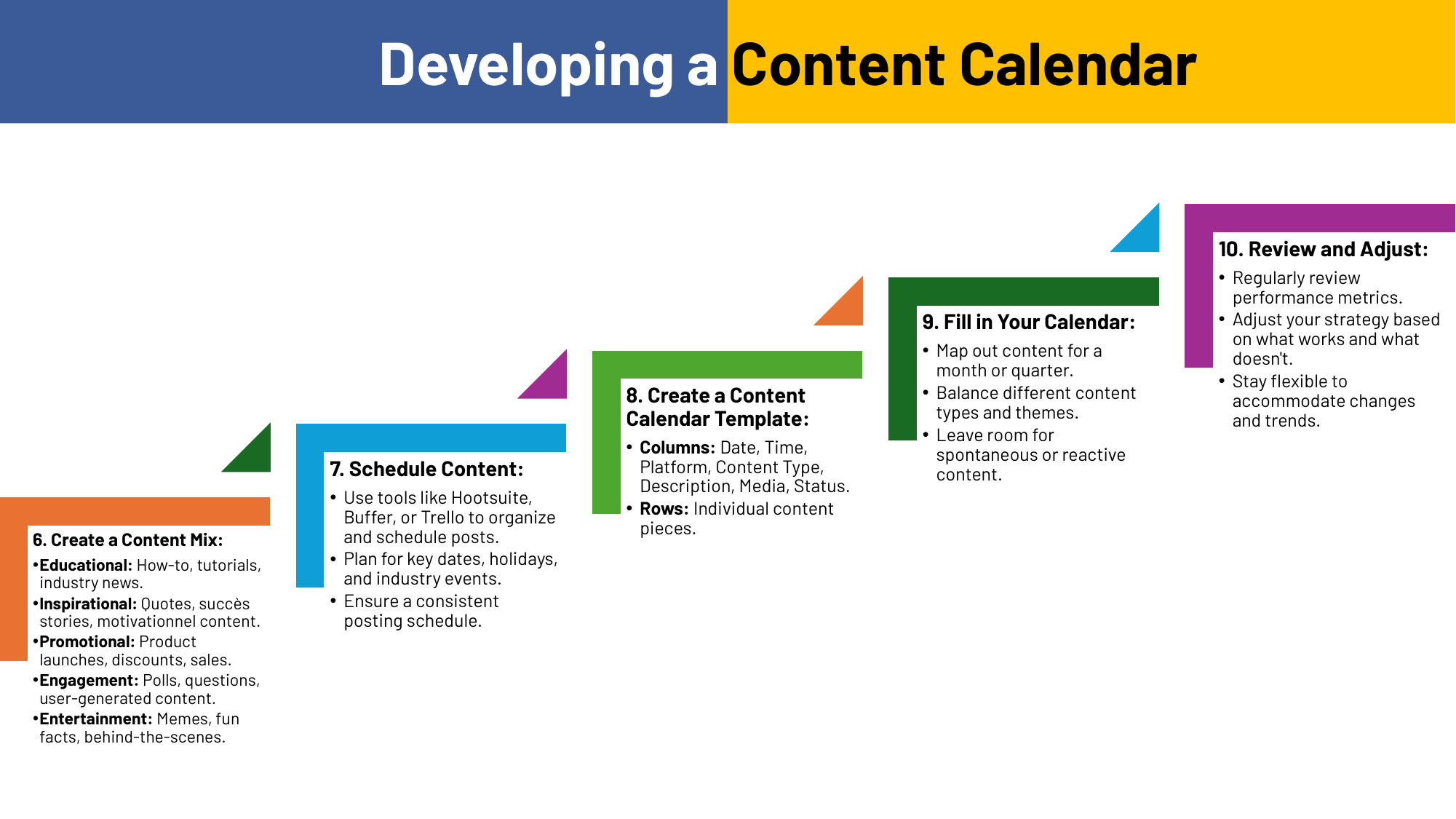

Developing a Content Calendar
6. Create a Content Mix:
Educational: How-to, tutorials, industry news.
Inspirational: Quotes, succès stories, motivationnel content.
Promotional: Product launches, discounts, sales.
Engagement: Polls, questions, user-generated content.
Entertainment: Memes, fun facts, behind-the-scenes.
7. Schedule Content:
Use tools like Hootsuite, Buffer, or Trello to organize and schedule posts.
Plan for key dates, holidays, and industry events.
Ensure a consistent posting schedule.
8. Create a Content Calendar Template:
Columns: Date, Time, Platform, Content Type, Description, Media, Status.
Rows: Individual content pieces.

9. Fill in Your Calendar:
Map out content for a month or quarter.
Balance different content types and themes.
Leave room for spontaneous or reactive content.
10. Review and Adjust:
Regularly review performance metrics.
Adjust your strategy based on what works and what doesn't.
Stay flexible to accommodate changes and trends.